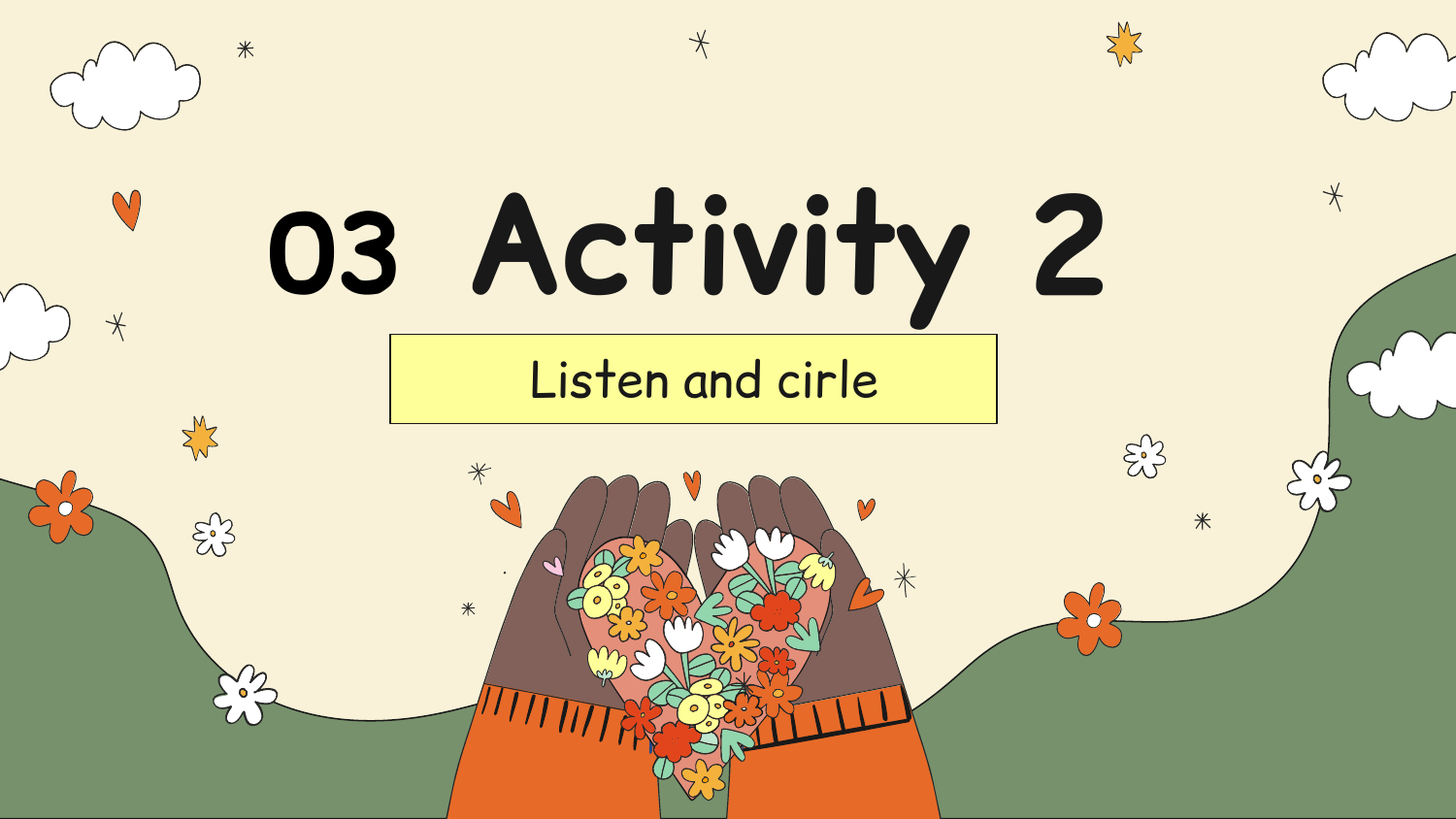

# Activity 2
03

Listen and cirle